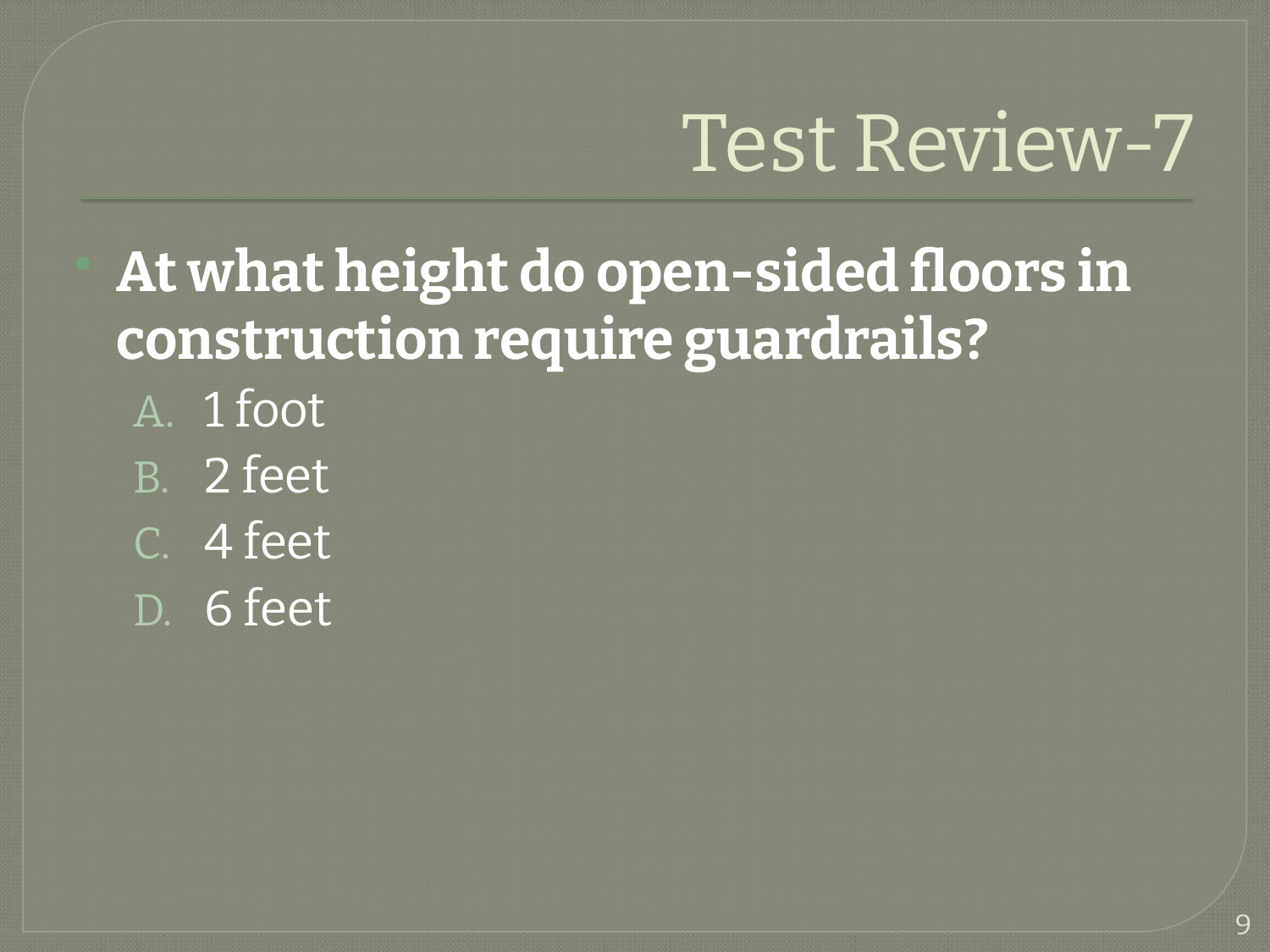

# Test Review-7
At what height do open‐sided floors in construction require guardrails?
1 foot
2 feet
4 feet
6 feet
9